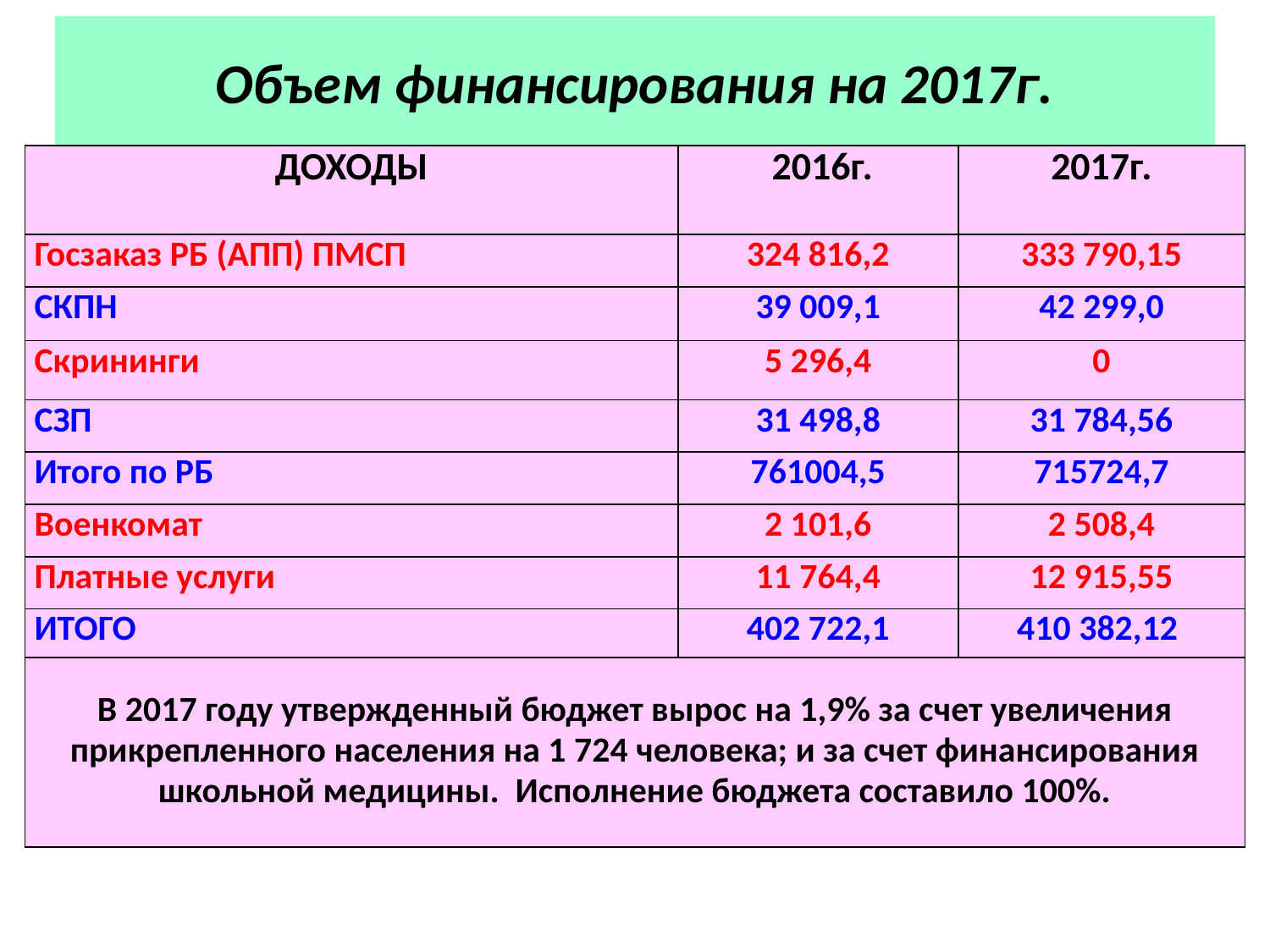

# Объем финансирования на 2017г.
| ДОХОДЫ | 2016г. | 2017г. |
| --- | --- | --- |
| Госзаказ РБ (АПП) ПМСП | 324 816,2 | 333 790,15 |
| СКПН | 39 009,1 | 42 299,0 |
| Скрининги | 5 296,4 | 0 |
| СЗП | 31 498,8 | 31 784,56 |
| Итого по РБ | 761004,5 | 715724,7 |
| Военкомат | 2 101,6 | 2 508,4 |
| Платные услуги | 11 764,4 | 12 915,55 |
| ИТОГО | 402 722,1 | 410 382,12 |
| В 2017 году утвержденный бюджет вырос на 1,9% за счет увеличения прикрепленного населения на 1 724 человека; и за счет финансирования школьной медицины. Исполнение бюджета составило 100%. |  |  |